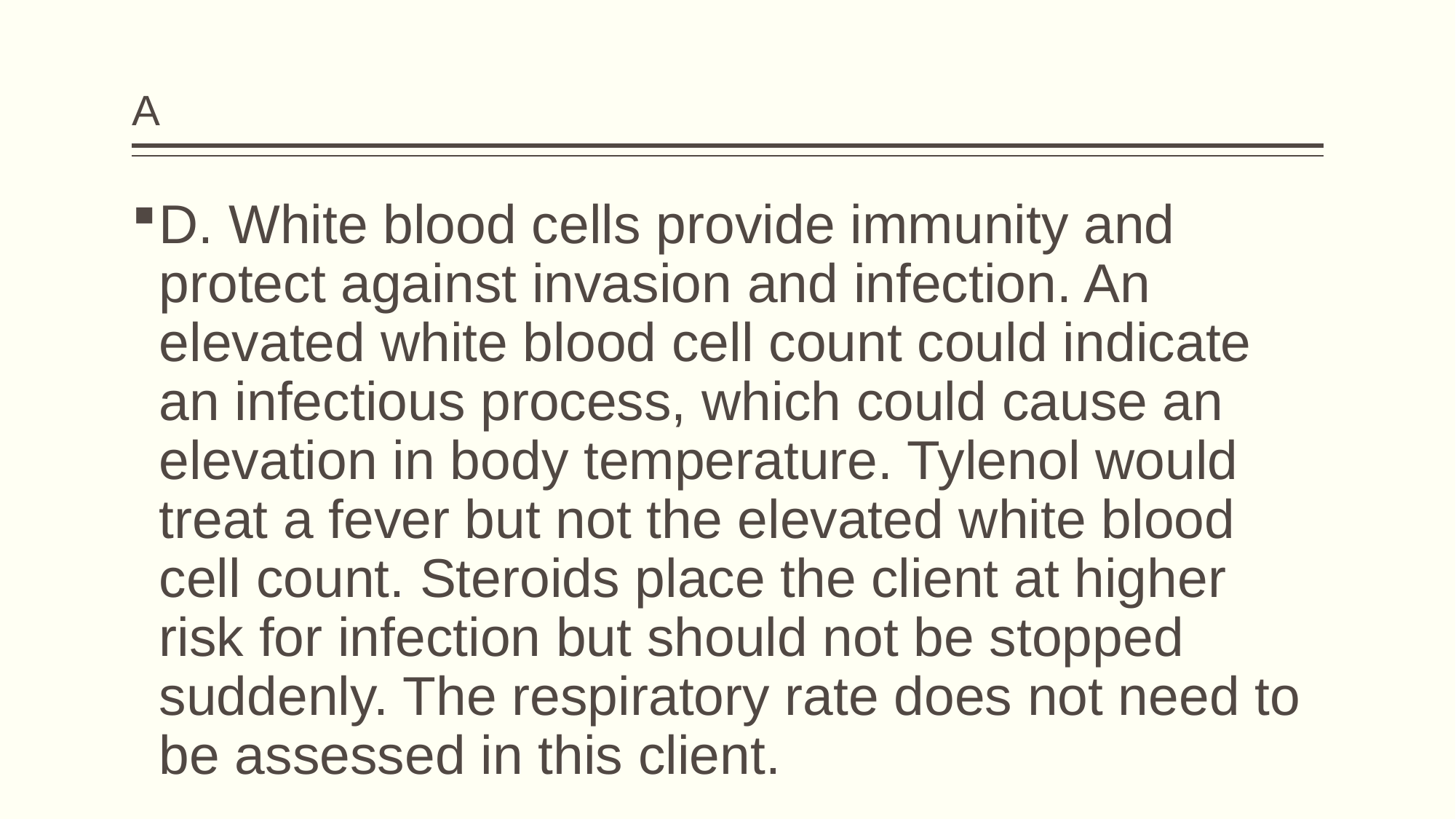

# A
D. White blood cells provide immunity and protect against invasion and infection. An elevated white blood cell count could indicate an infectious process, which could cause an elevation in body temperature. Tylenol would treat a fever but not the elevated white blood cell count. Steroids place the client at higher risk for infection but should not be stopped suddenly. The respiratory rate does not need to be assessed in this client.